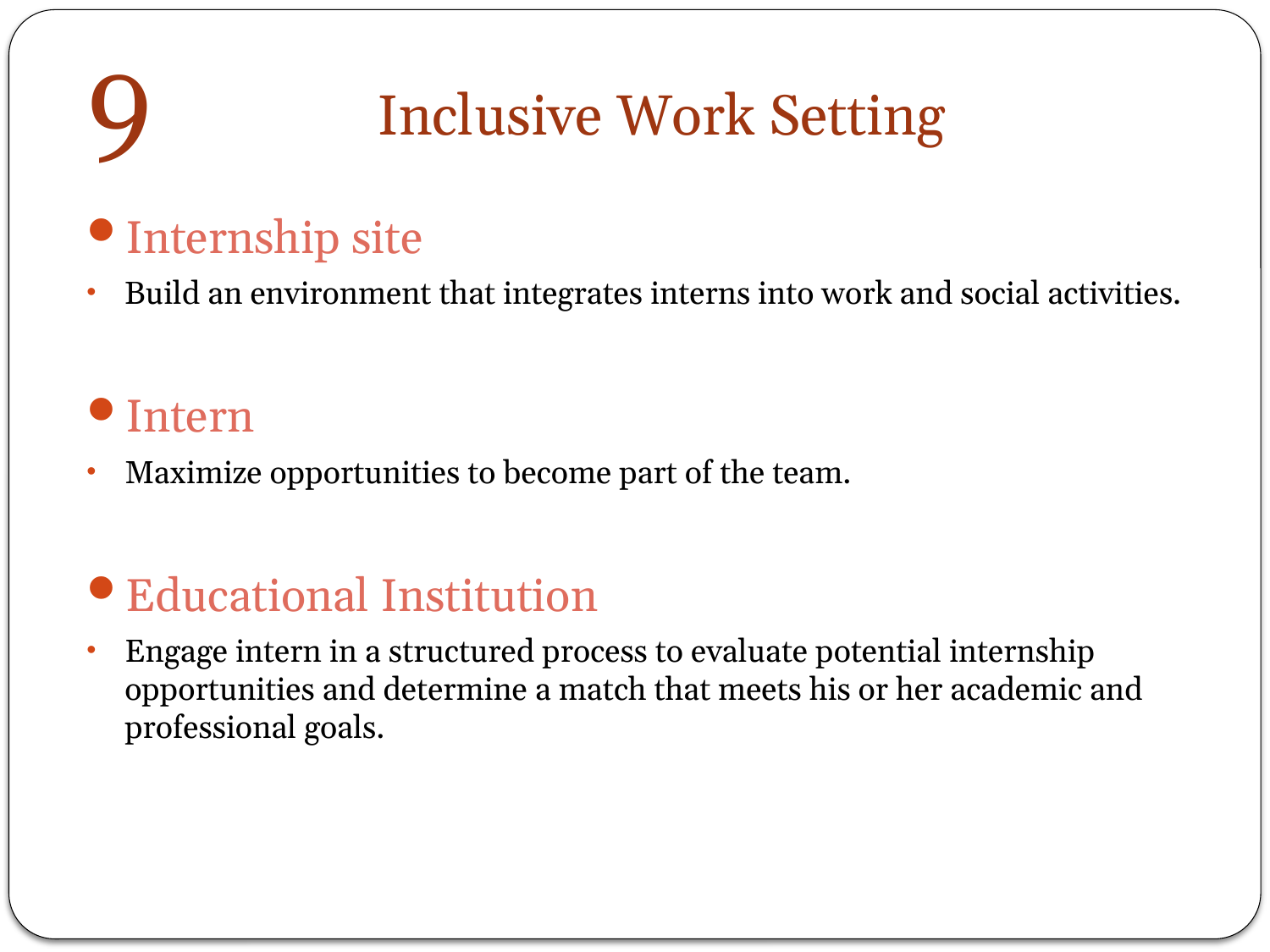

# Inclusive Work Setting
9
Internship site
Build an environment that integrates interns into work and social activities.

Intern
Maximize opportunities to become part of the team.

Educational Institution
Engage intern in a structured process to evaluate potential internship opportunities and determine a match that meets his or her academic and professional goals.